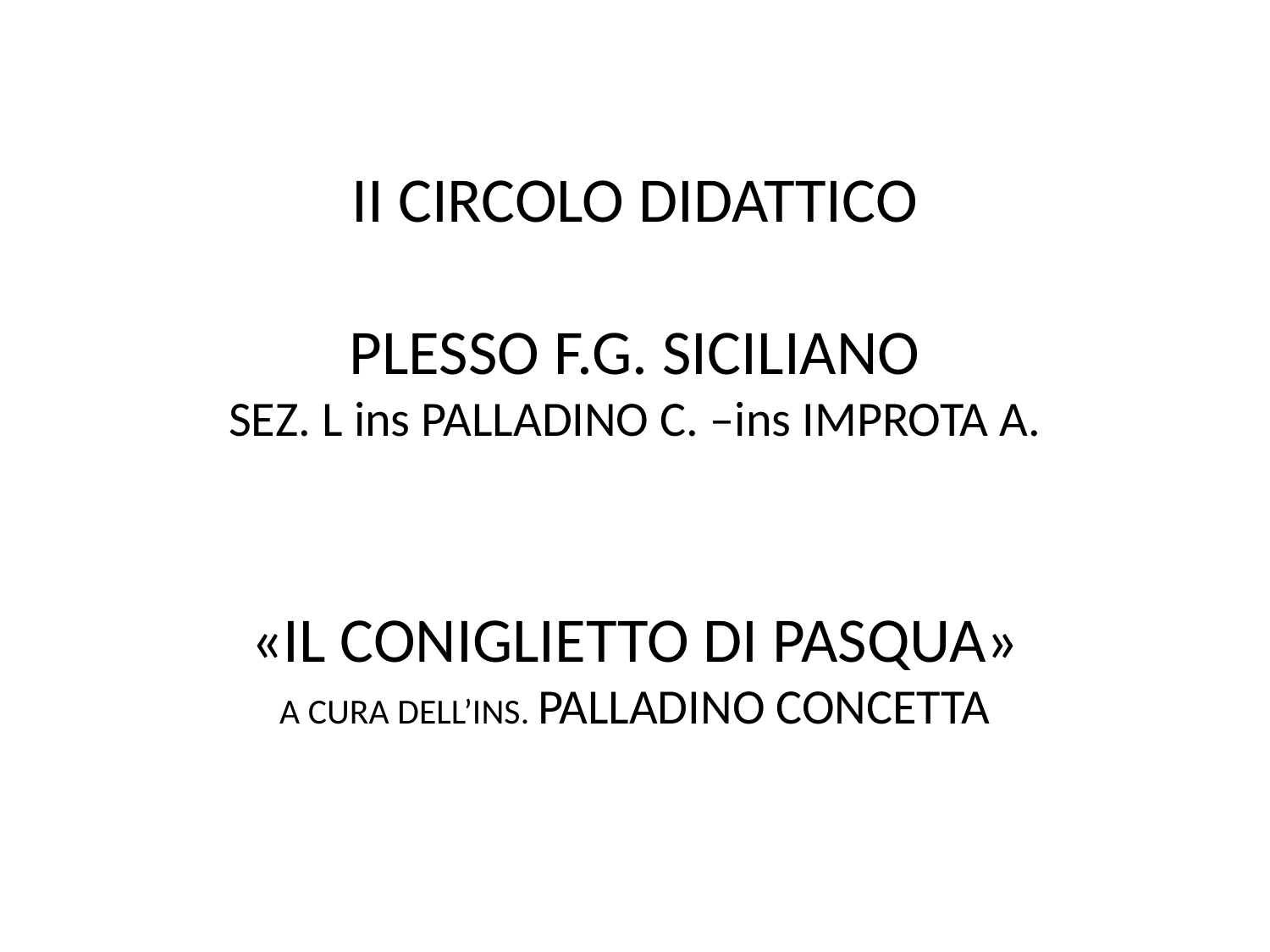

# II CIRCOLO DIDATTICO PLESSO F.G. SICILIANO SEZ. L ins PALLADINO C. –ins IMPROTA A. «IL CONIGLIETTO DI PASQUA» A CURA DELL’INS. PALLADINO CONCETTA